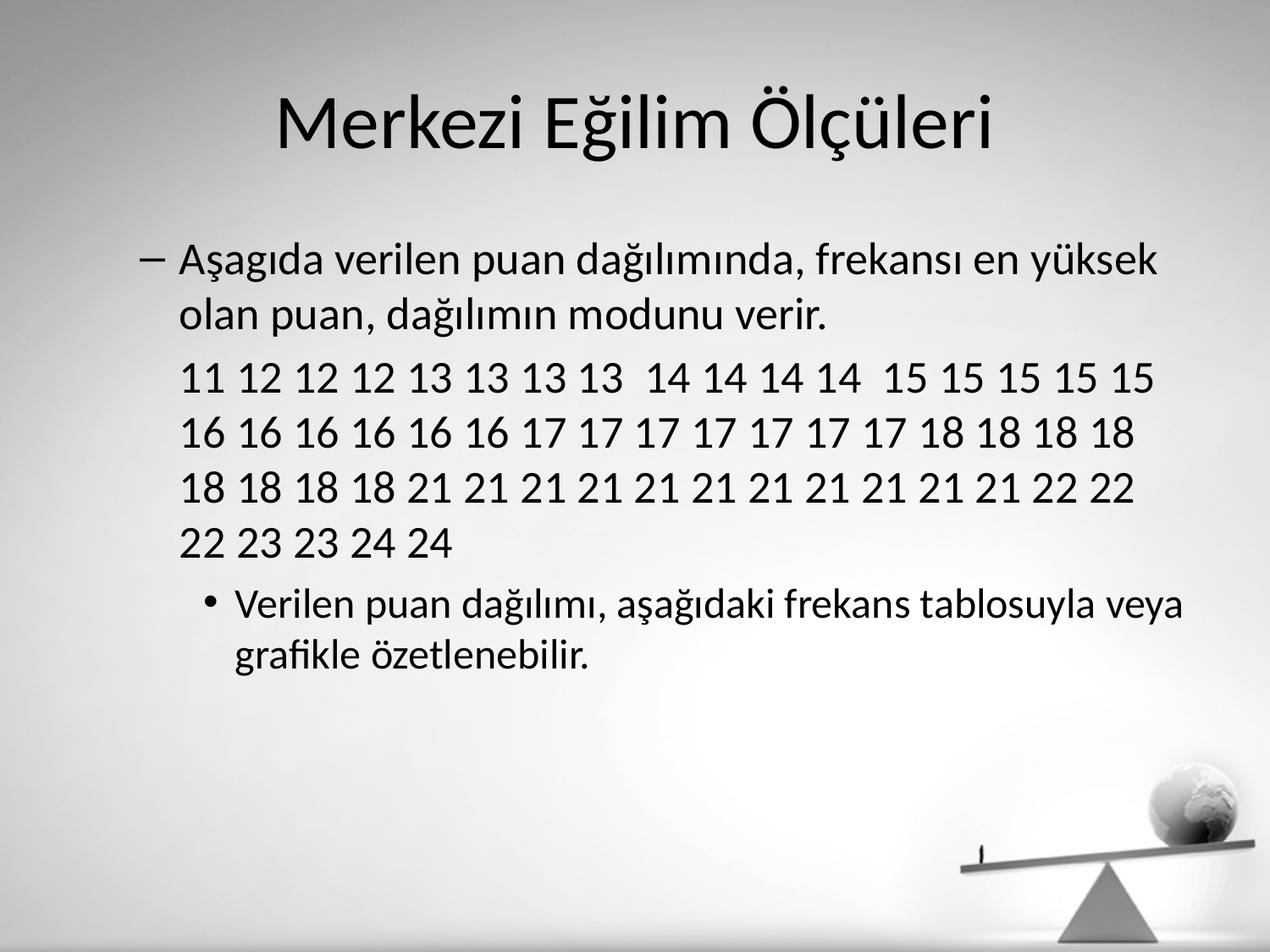

# Merkezi Eğilim Ölçüleri
Aşagıda verilen puan dağılımında, frekansı en yüksek olan puan, dağılımın modunu verir.
	11 12 12 12 13 13 13 13  14 14 14 14  15 15 15 15 15  16 16 16 16 16 16 17 17 17 17 17 17 17 18 18 18 18 18 18 18 18 21 21 21 21 21 21 21 21 21 21 21 22 22 22 23 23 24 24
Verilen puan dağılımı, aşağıdaki frekans tablosuyla veya grafikle özetlenebilir.